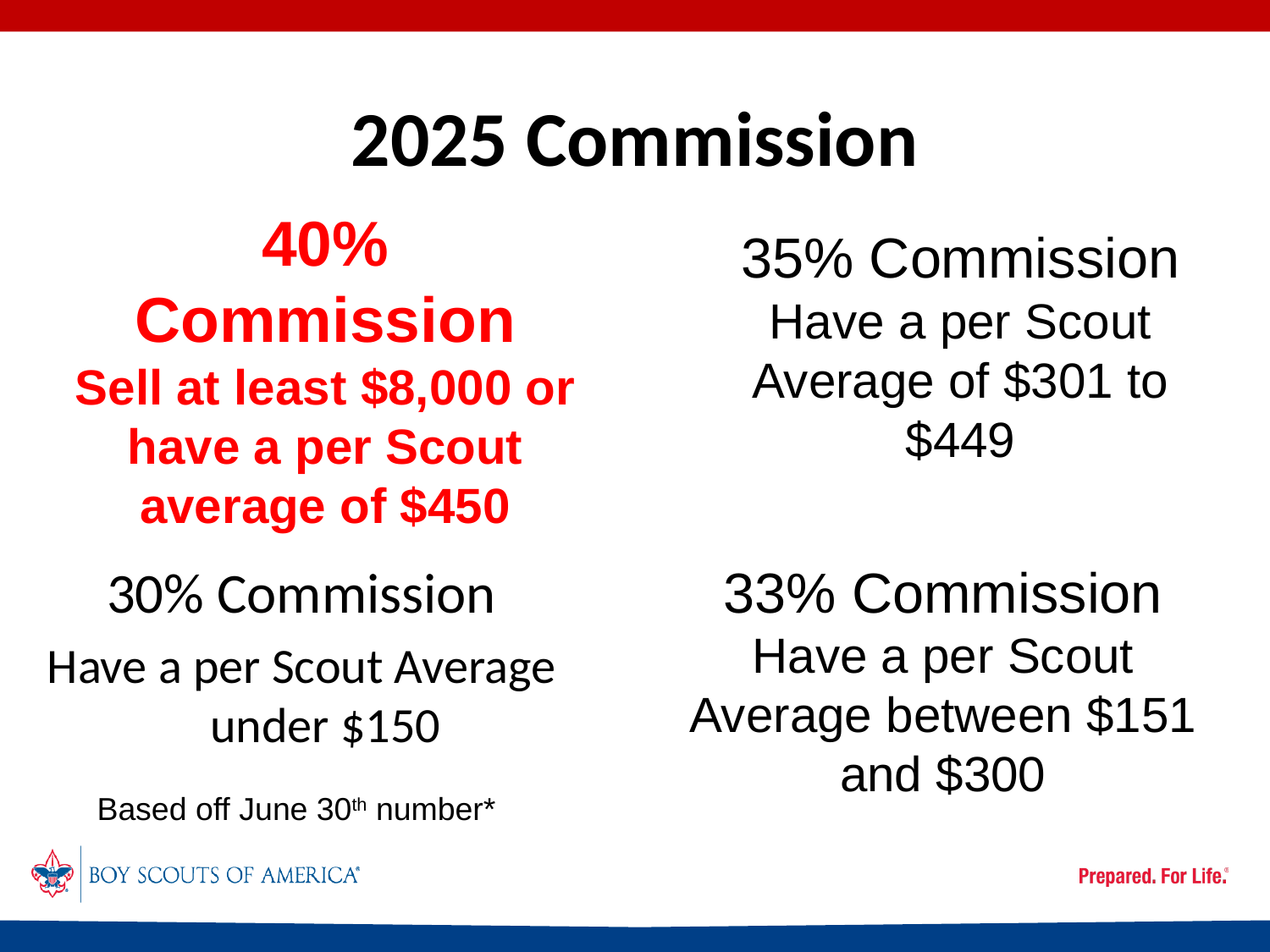

# 2025 Commission
40% Commission
Sell at least $8,000 or have a per Scout average of $450
35% Commission
Have a per Scout Average of $301 to $449
30% Commission
Have a per Scout Average under $150
33% Commission
Have a per Scout Average between $151 and $300
Based off June 30th number*